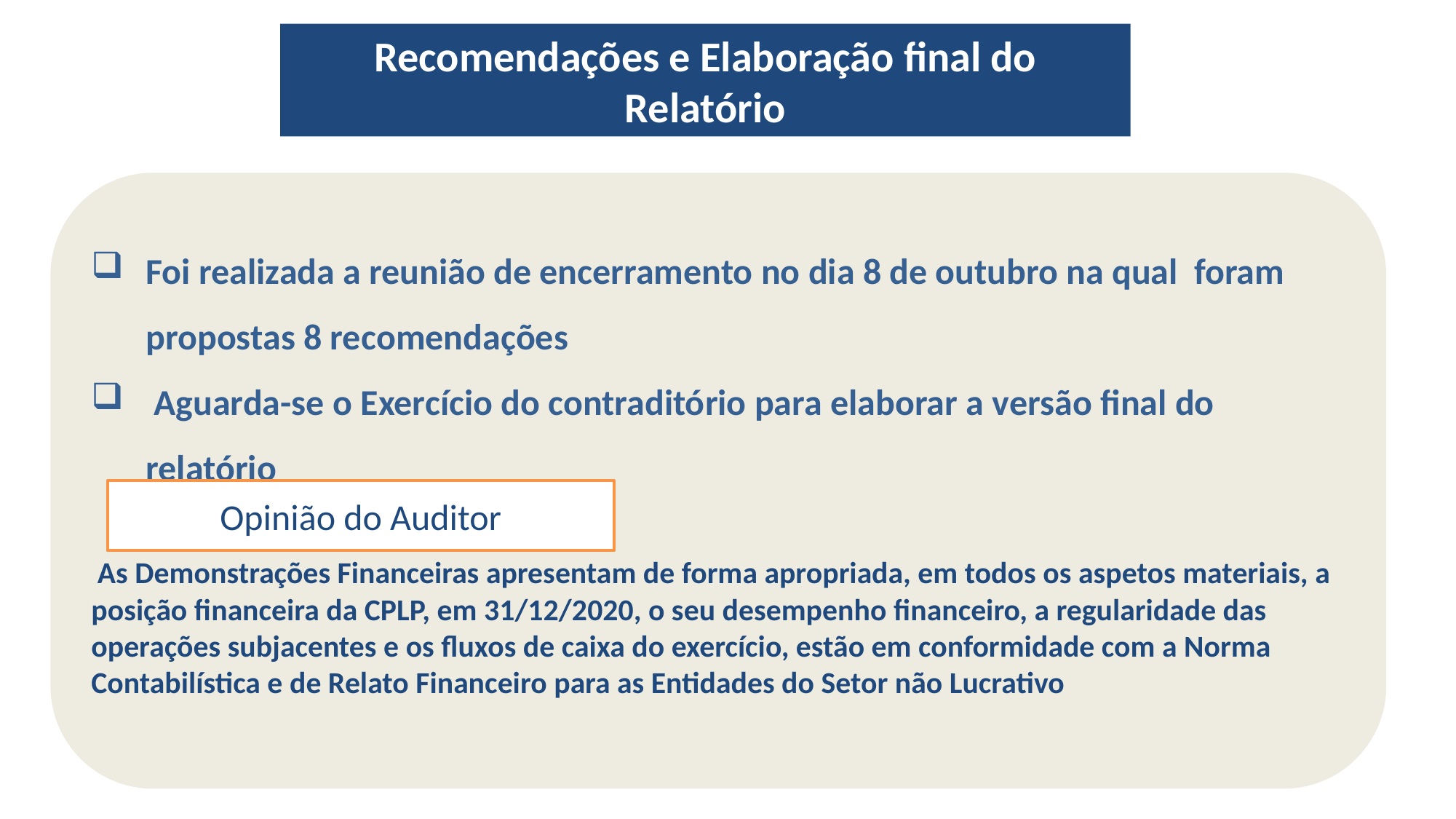

Recomendações e Elaboração final do Relatório
Foi realizada a reunião de encerramento no dia 8 de outubro na qual  foram propostas 8 recomendações
 Aguarda-se o Exercício do contraditório para elaborar a versão final do relatório

 As Demonstrações Financeiras apresentam de forma apropriada, em todos os aspetos materiais, a posição financeira da CPLP, em 31/12/2020, o seu desempenho financeiro, a regularidade das operações subjacentes e os fluxos de caixa do exercício, estão em conformidade com a Norma Contabilística e de Relato Financeiro para as Entidades do Setor não Lucrativo

Opinião do Auditor